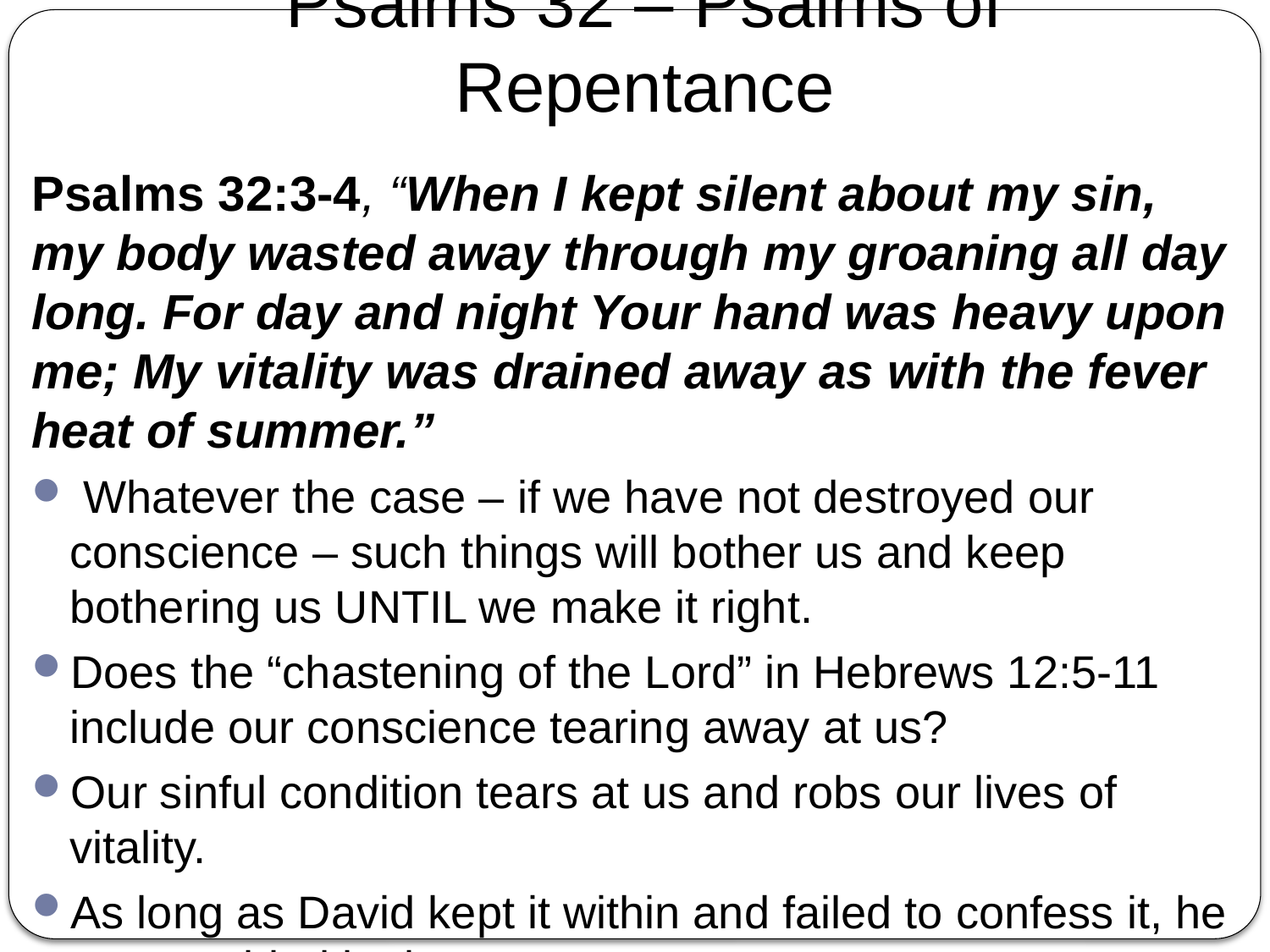

# Psalms 32 – Psalms of Repentance
Psalms 32:3-4, “When I kept silent about my sin, my body wasted away through my groaning all day long. For day and night Your hand was heavy upon me; My vitality was drained away as with the fever heat of summer.”
 Whatever the case – if we have not destroyed our conscience – such things will bother us and keep bothering us UNTIL we make it right.
Does the “chastening of the Lord” in Hebrews 12:5-11 include our conscience tearing away at us?
Our sinful condition tears at us and robs our lives of vitality.
As long as David kept it within and failed to confess it, he was troubled by it.
We NEED to confess our sins to God.